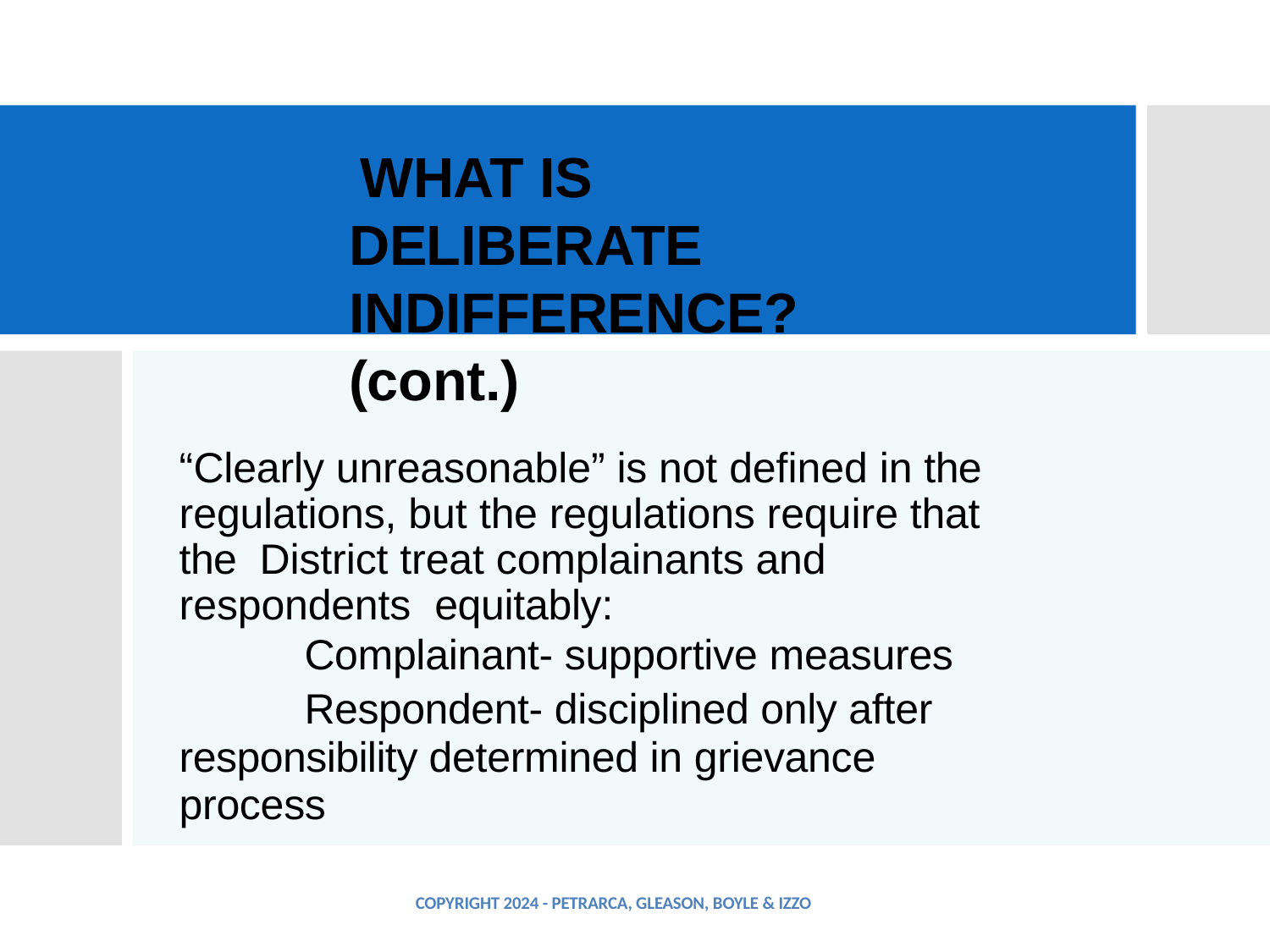

# WHAT IS DELIBERATE  INDIFFERENCE? (cont.)

“Clearly unreasonable” is not defined in the  regulations, but the regulations require that the  District treat complainants and respondents  equitably:
Complainant- supportive measures
Respondent- disciplined only after  responsibility determined in grievance process
COPYRIGHT 2024 - PETRARCA, GLEASON, BOYLE & IZZO